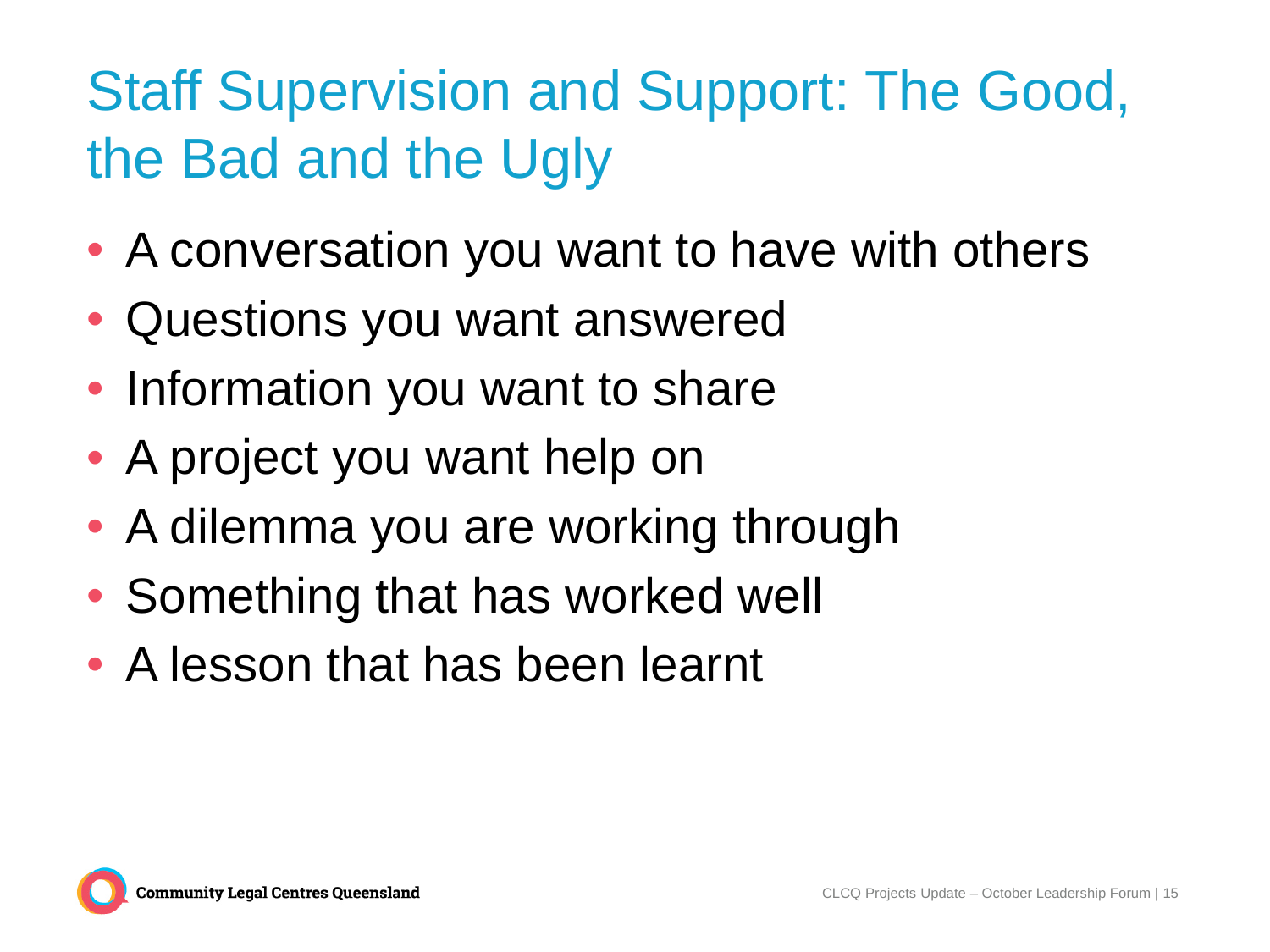

# Staff Supervision and Support: The Good, the Bad and the Ugly
A conversation you want to have with others
Questions you want answered
Information you want to share
A project you want help on
A dilemma you are working through
Something that has worked well
A lesson that has been learnt

CLCQ Projects Update – October Leadership Forum | 15